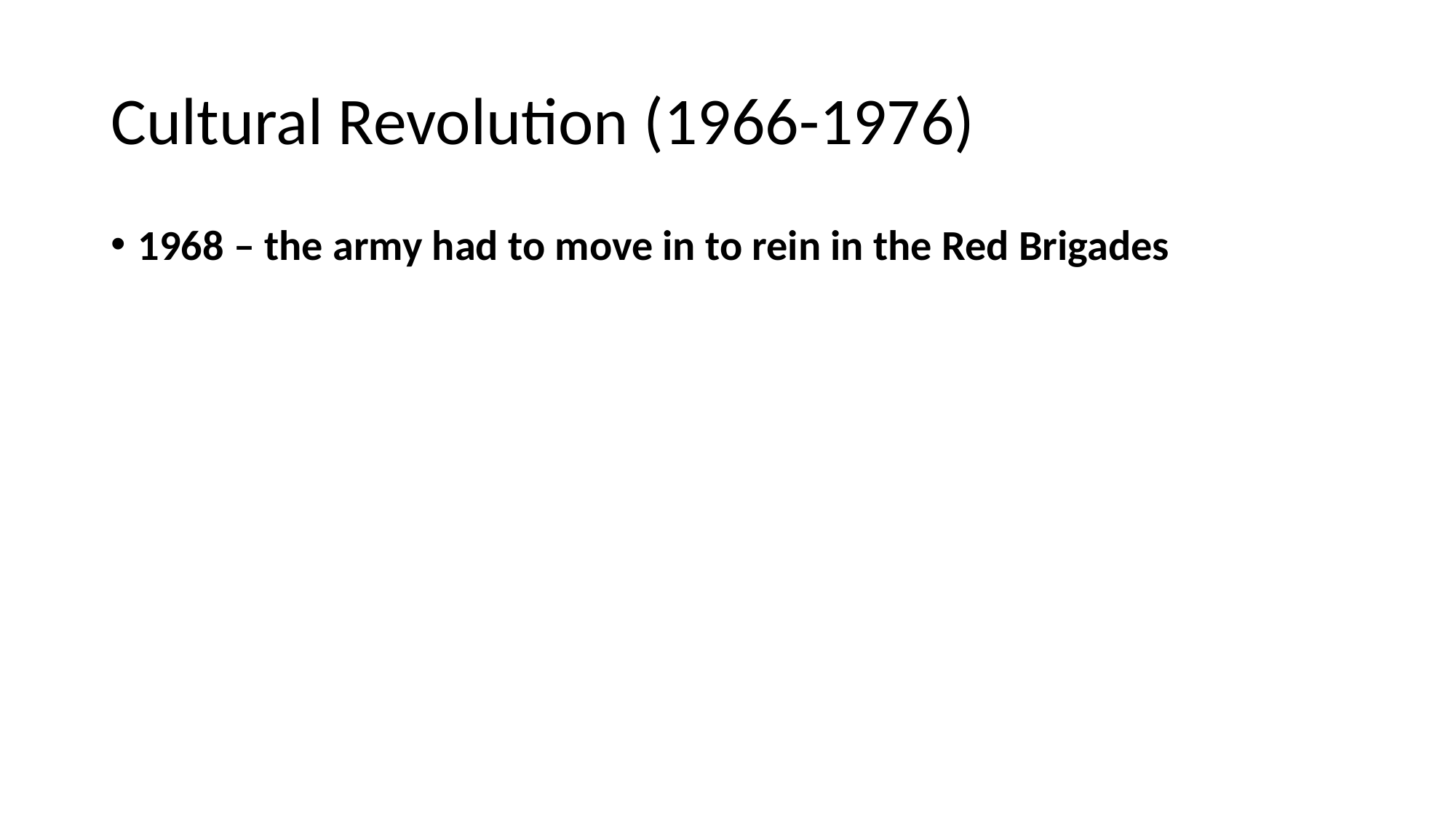

# Cultural Revolution (1966-1976)
1968 – the army had to move in to rein in the Red Brigades